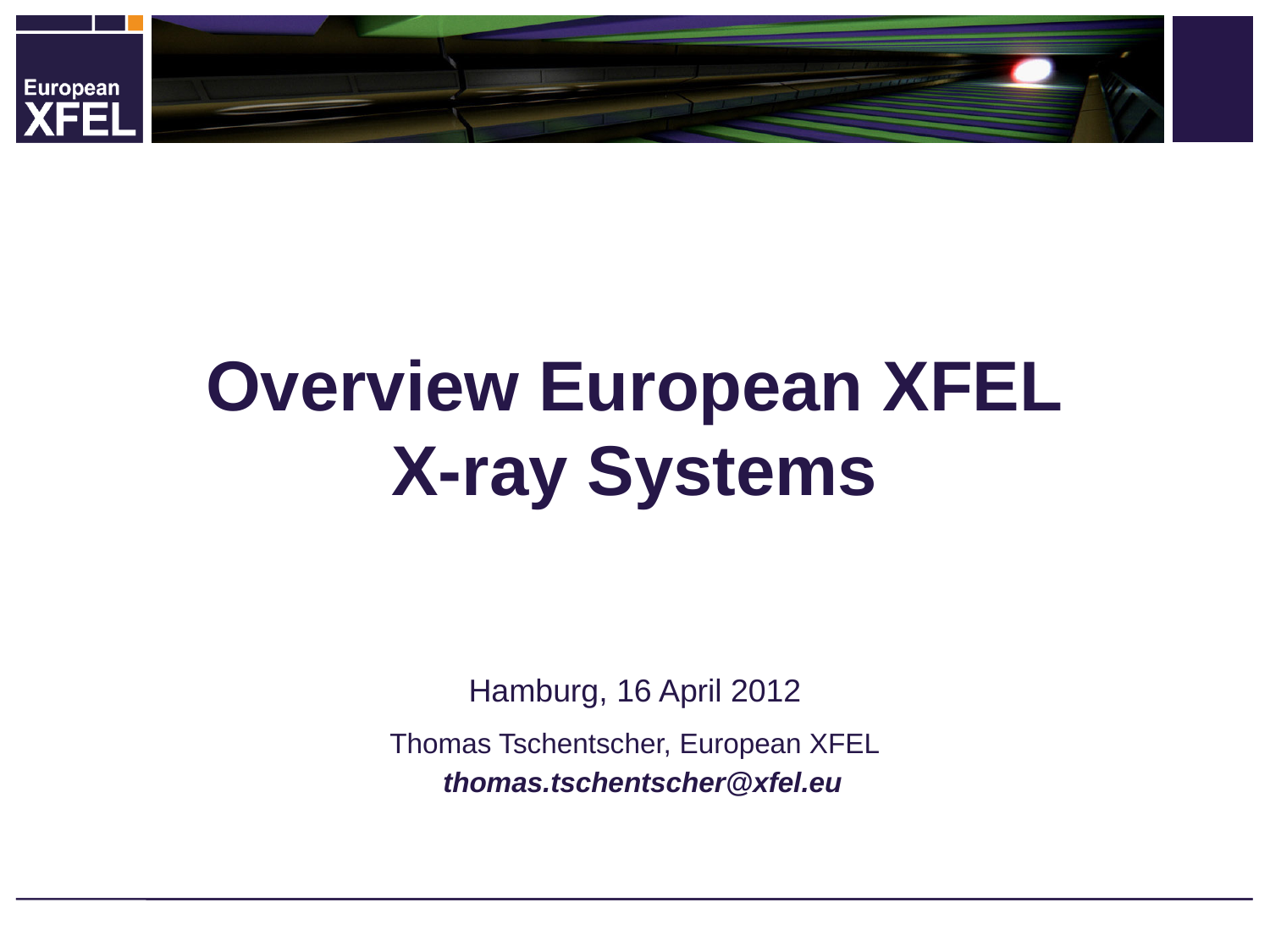

# Overview European XFEL X-ray Systems

Hamburg, 16 April 2012
Thomas Tschentscher, European XFEL
  thomas.tschentscher@xfel.eu